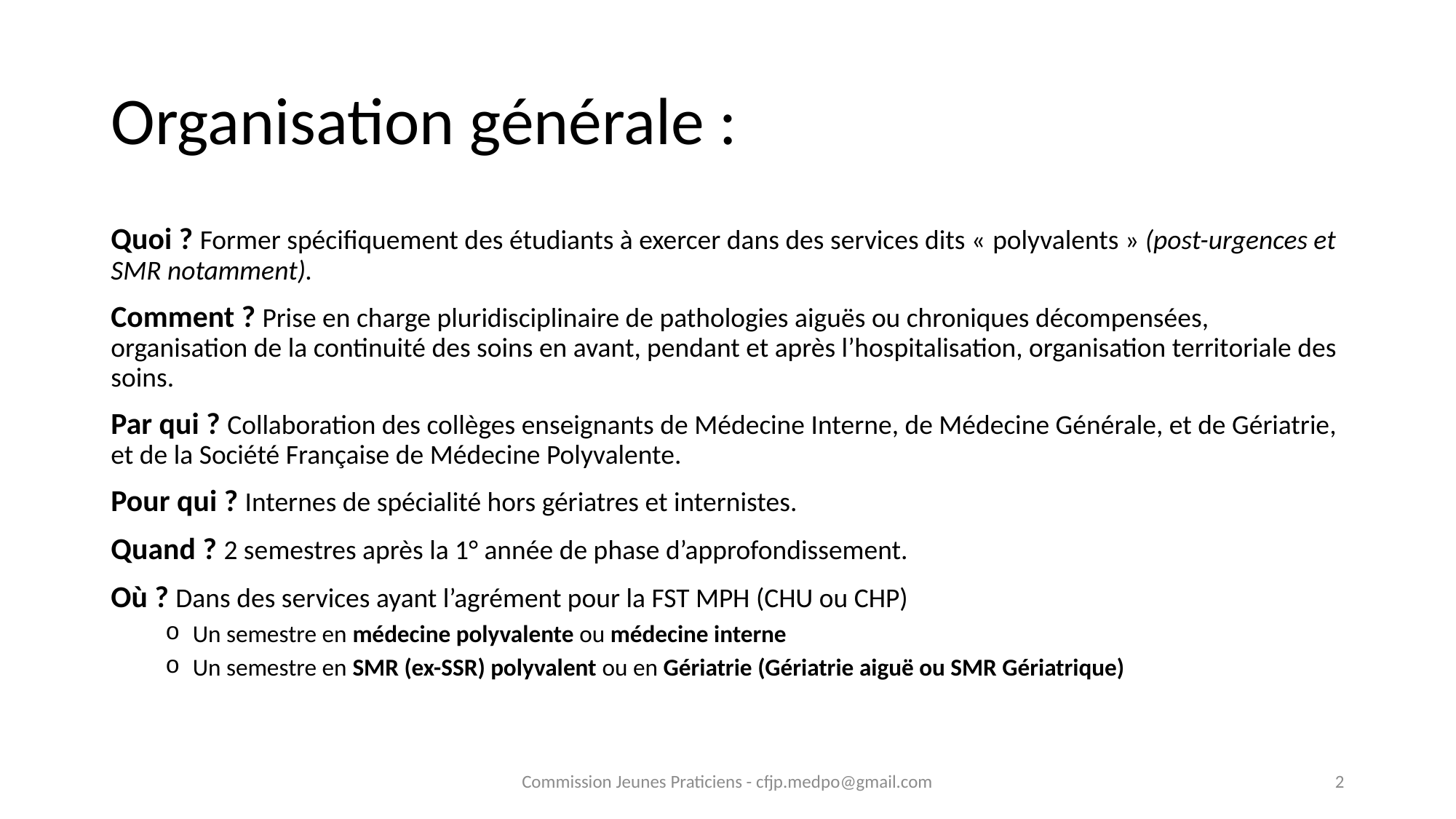

# Organisation générale :
Quoi ? Former spécifiquement des étudiants à exercer dans des services dits « polyvalents » (post-urgences et SMR notamment).
Comment ? Prise en charge pluridisciplinaire de pathologies aiguës ou chroniques décompensées, organisation de la continuité des soins en avant, pendant et après l’hospitalisation, organisation territoriale des soins.
Par qui ? Collaboration des collèges enseignants de Médecine Interne, de Médecine Générale, et de Gériatrie, et de la Société Française de Médecine Polyvalente.
Pour qui ? Internes de spécialité hors gériatres et internistes.
Quand ? 2 semestres après la 1° année de phase d’approfondissement.
Où ? Dans des services ayant l’agrément pour la FST MPH (CHU ou CHP)
Un semestre en médecine polyvalente ou médecine interne
Un semestre en SMR (ex-SSR) polyvalent ou en Gériatrie (Gériatrie aiguë ou SMR Gériatrique)
Commission Jeunes Praticiens - cfjp.medpo@gmail.com
2